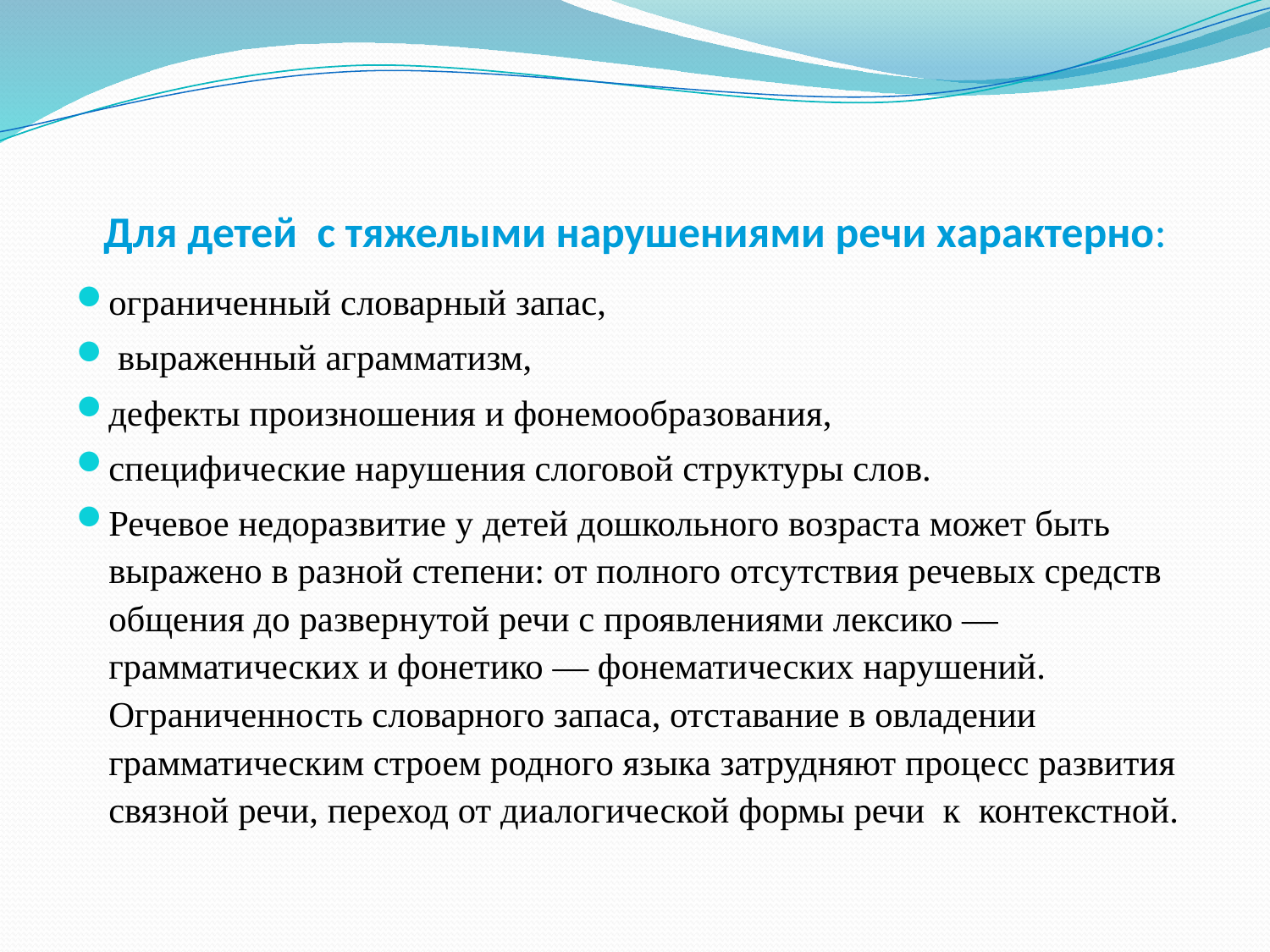

# Для детей  с тяжелыми нарушениями речи характерно:
ограниченный словарный запас,
 выраженный аграмматизм,
дефекты произношения и фонемообразования,
специфические нарушения слоговой структуры слов.
Речевое недоразвитие у детей дошкольного возраста может быть выражено в разной степени: от полного отсутствия речевых средств общения до развернутой речи с проявлениями лексико — грамматических и фонетико — фонематических нарушений.  Ограниченность словарного запаса, отставание в овладении грамматическим строем родного языка затрудняют процесс развития связной речи, переход от диалогической формы речи  к  контекстной.